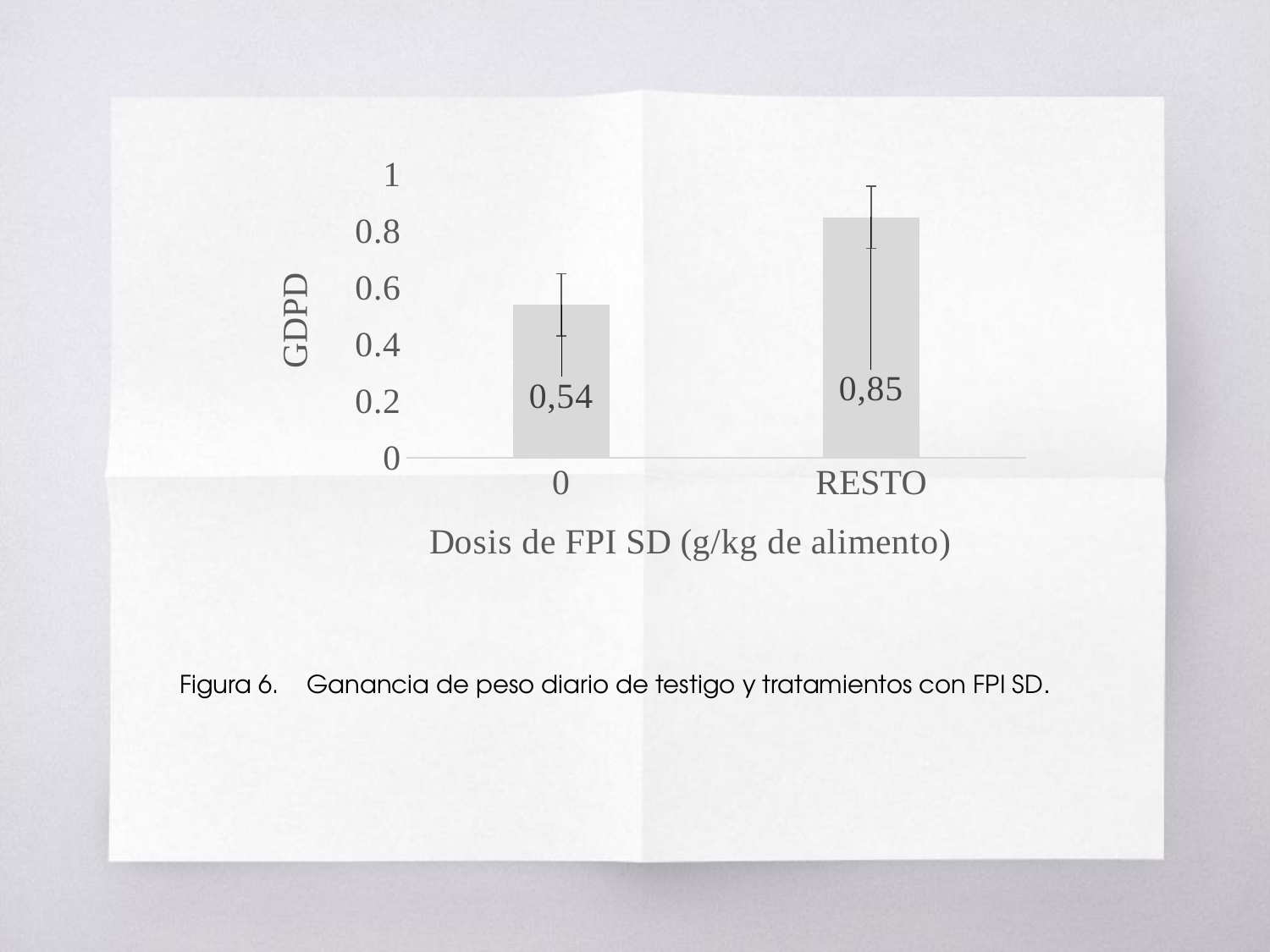

### Chart

| Category |  |
|---|---|
| 0 | 0.54 |
| RESTO | 0.85 |
Figura 6.	Ganancia de peso diario de testigo y tratamientos con FPI SD.